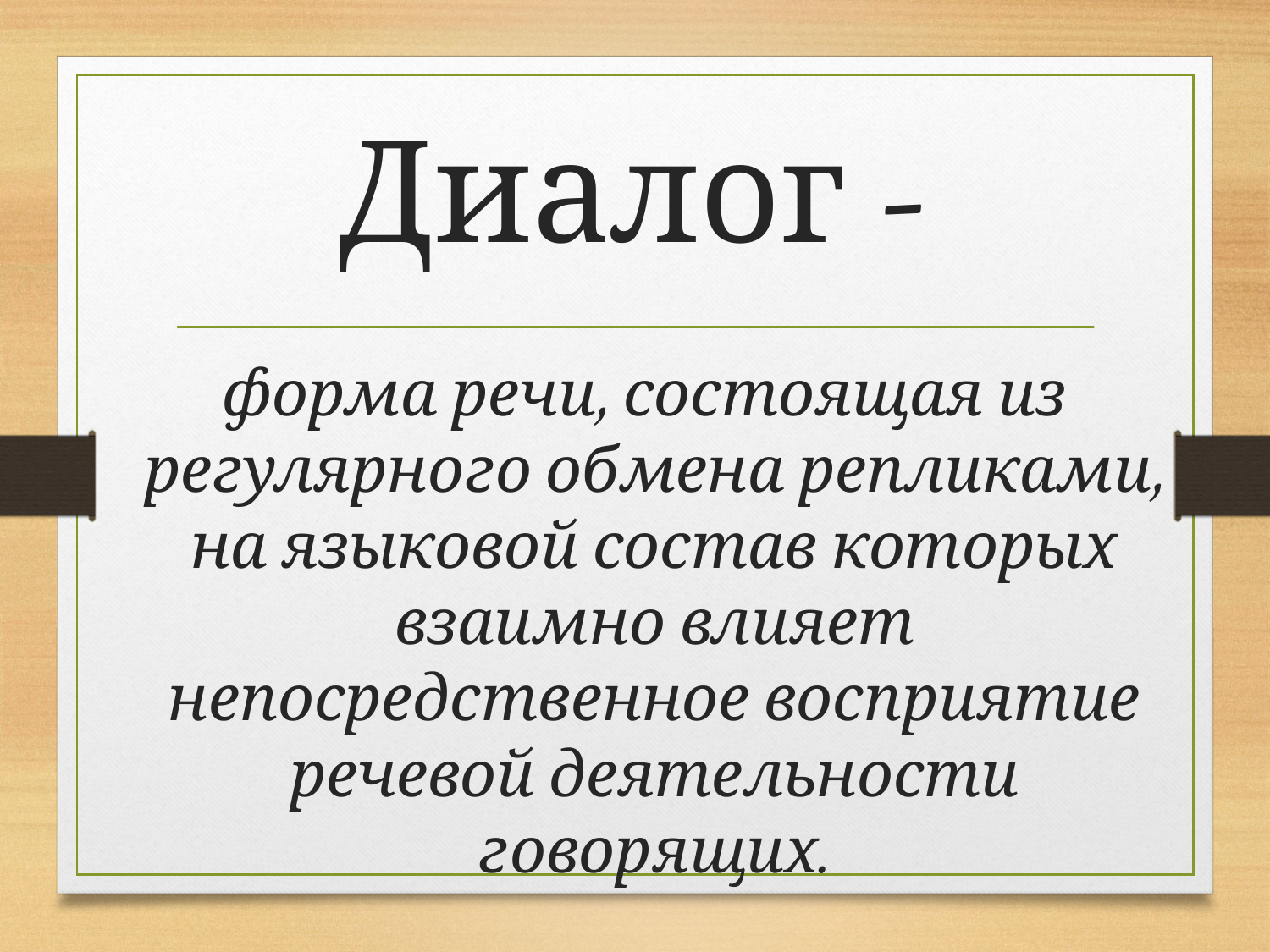

# Диалог -
  форма речи, состоящая из регулярного обмена репликами, на языковой состав которых взаимно влияет непосредственное восприятие речевой деятельности говорящих.